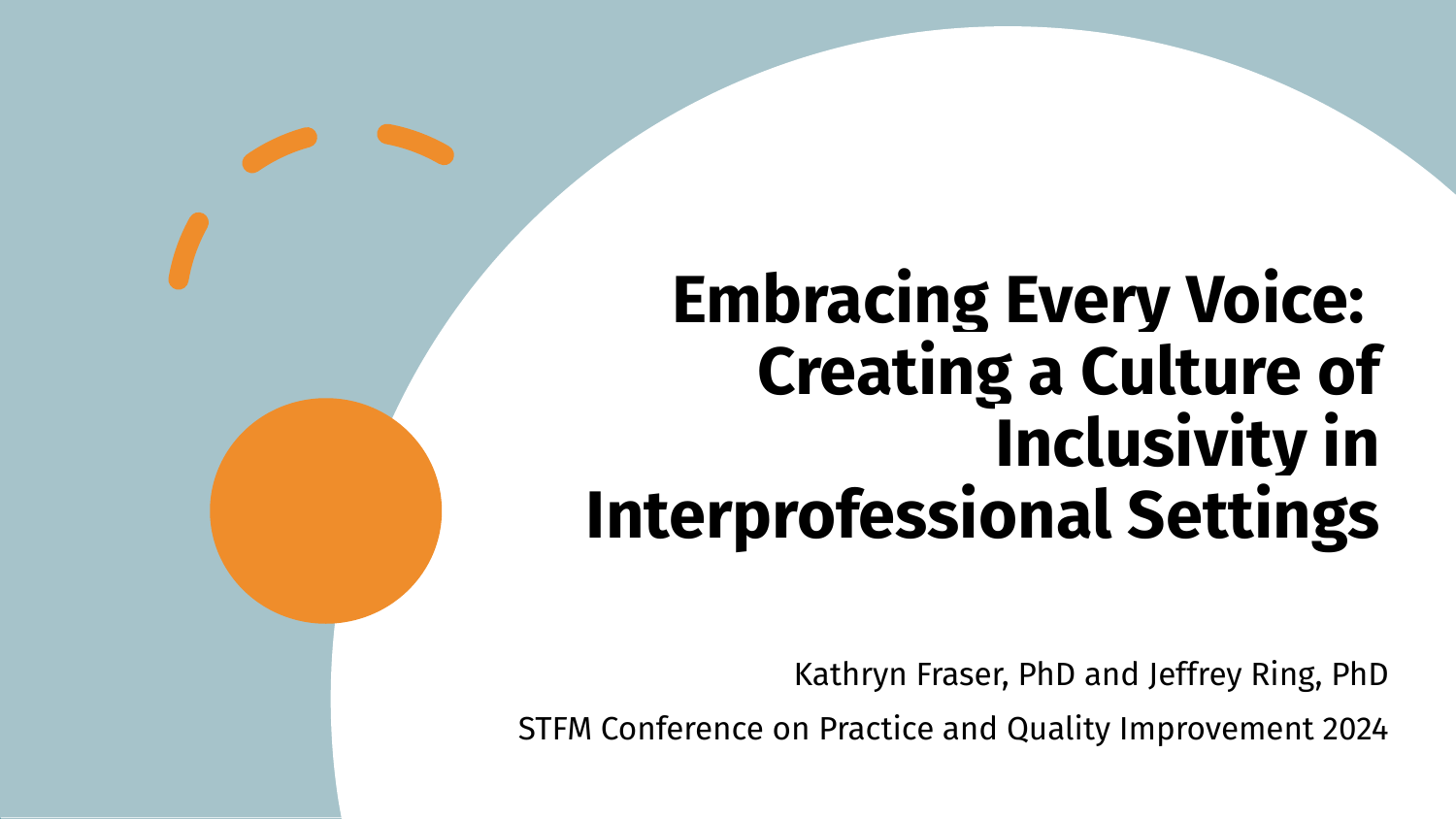

# Embracing Every Voice:  Creating a Culture of Inclusivity in Interprofessional Settings

Kathryn Fraser, PhD and Jeffrey Ring, PhD
STFM Conference on Practice and Quality Improvement 2024